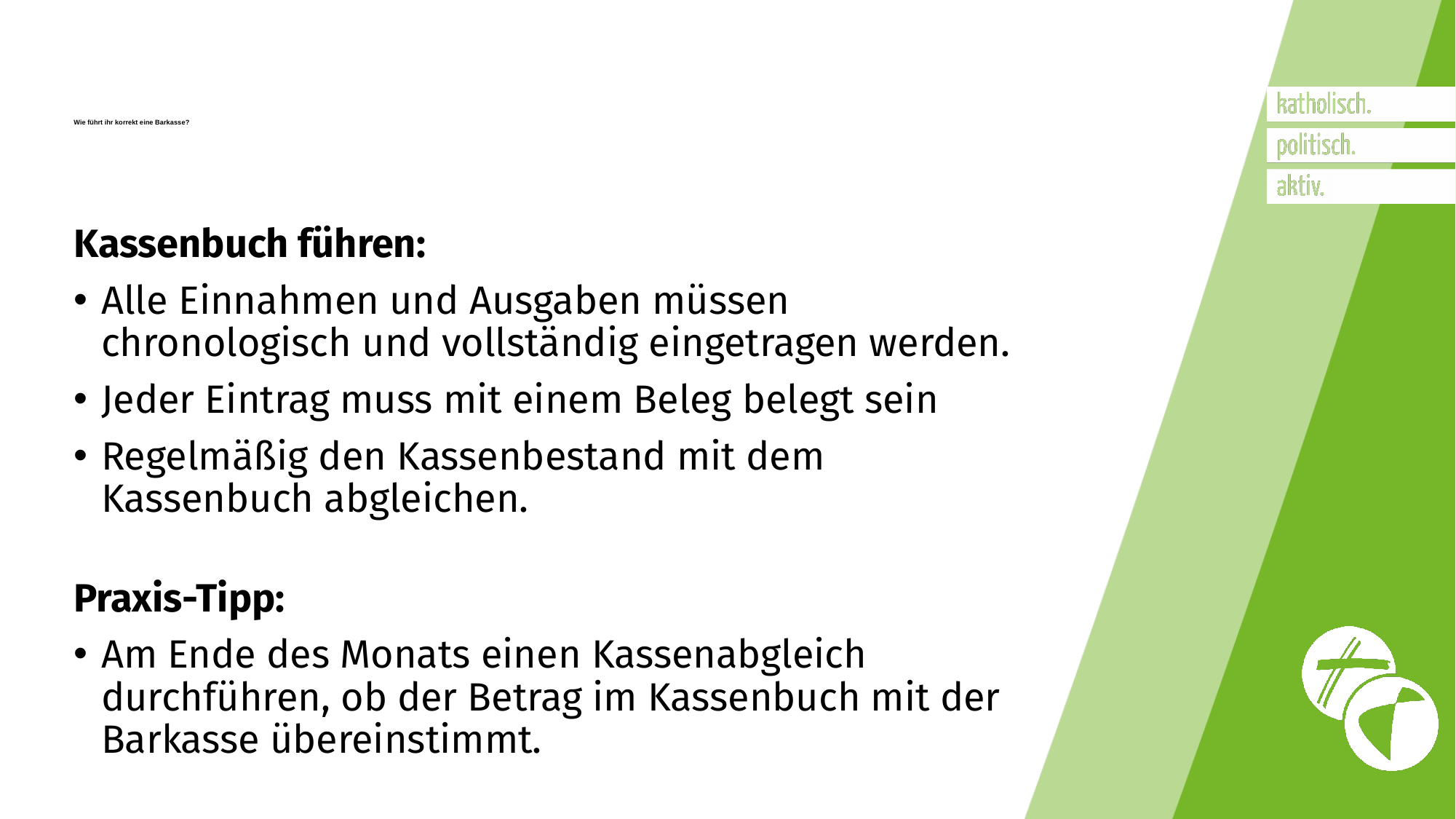

# Wie führt ihr korrekt eine Barkasse?
Kassenbuch führen:
Alle Einnahmen und Ausgaben müssen chronologisch und vollständig eingetragen werden.
Jeder Eintrag muss mit einem Beleg belegt sein
Regelmäßig den Kassenbestand mit dem Kassenbuch abgleichen.
Praxis-Tipp:
Am Ende des Monats einen Kassenabgleich durchführen, ob der Betrag im Kassenbuch mit der Barkasse übereinstimmt.